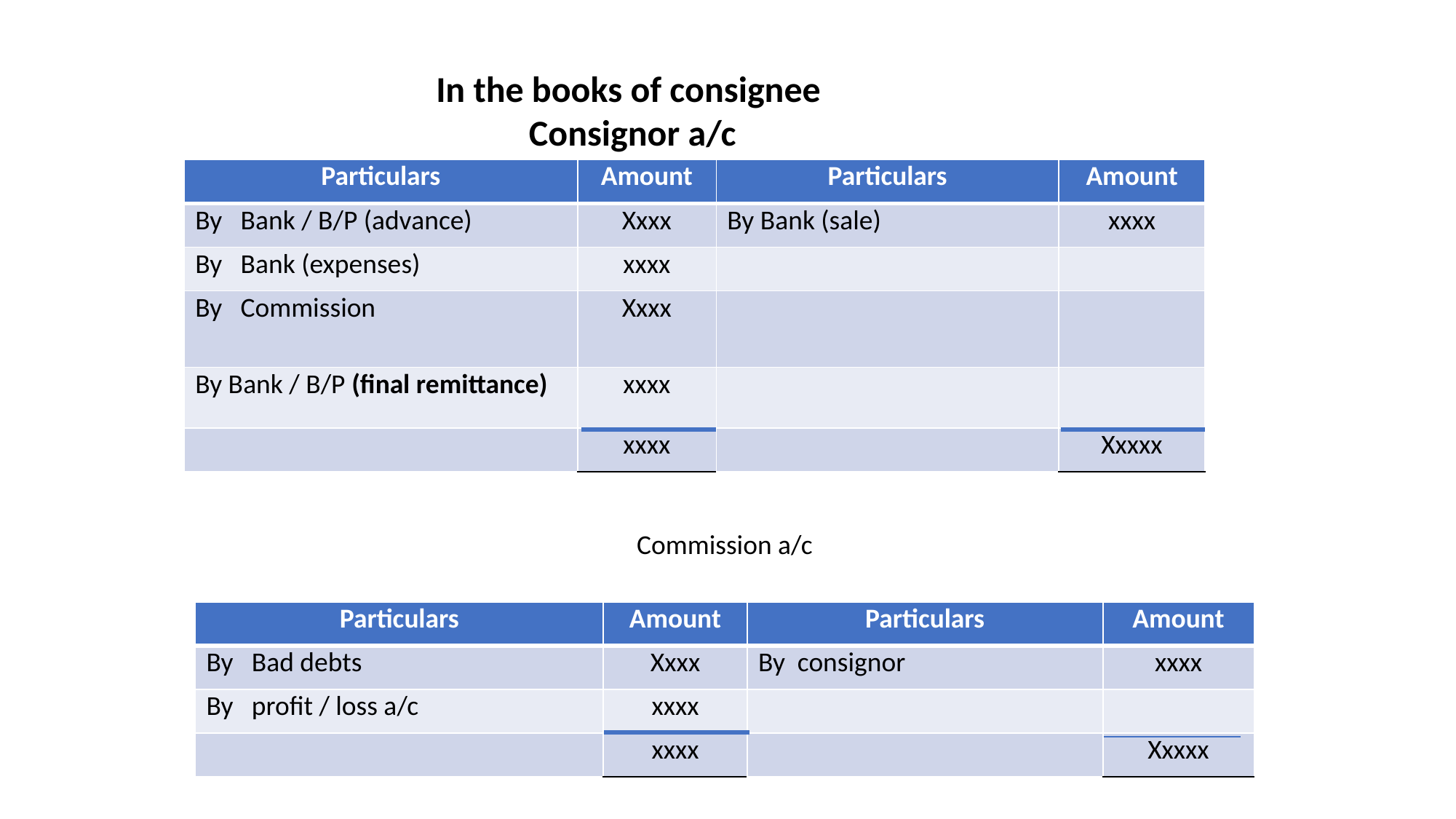

In the books of consignee
Consignor a/c
| Particulars | Amount | Particulars | Amount |
| --- | --- | --- | --- |
| By Bank / B/P (advance) | Xxxx | By Bank (sale) | xxxx |
| By Bank (expenses) | xxxx |  |  |
| By Commission | Xxxx |  |  |
| By Bank / B/P (final remittance) | xxxx |  |  |
|  | xxxx |  | Xxxxx |
Commission a/c
| Particulars | Amount | Particulars | Amount |
| --- | --- | --- | --- |
| By Bad debts | Xxxx | By consignor | xxxx |
| By profit / loss a/c | xxxx |  |  |
|  | xxxx |  | Xxxxx |